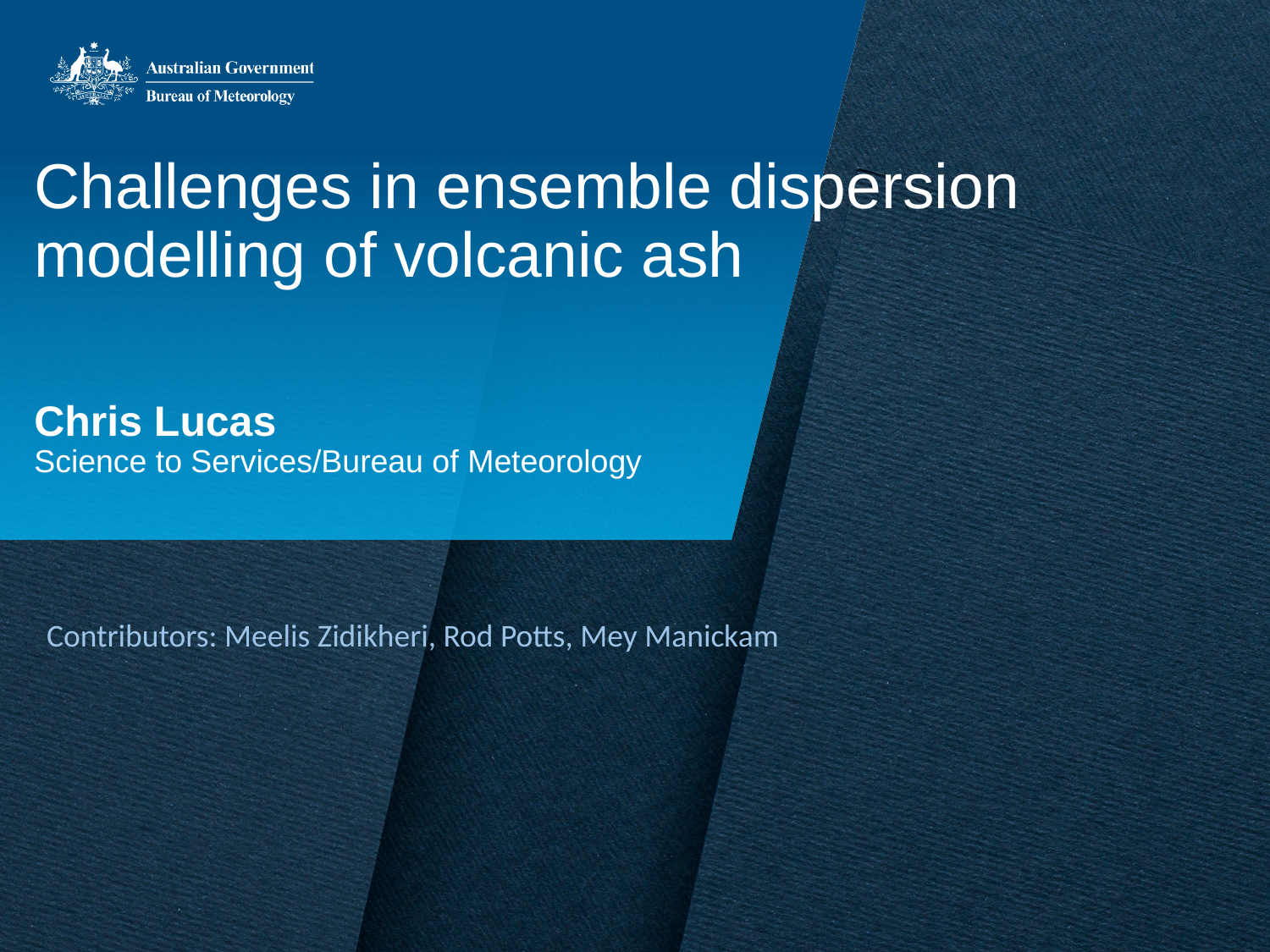

Challenges in ensemble dispersion modelling of volcanic ash
Chris Lucas
Science to Services/Bureau of Meteorology
Contributors: Meelis Zidikheri, Rod Potts, Mey Manickam